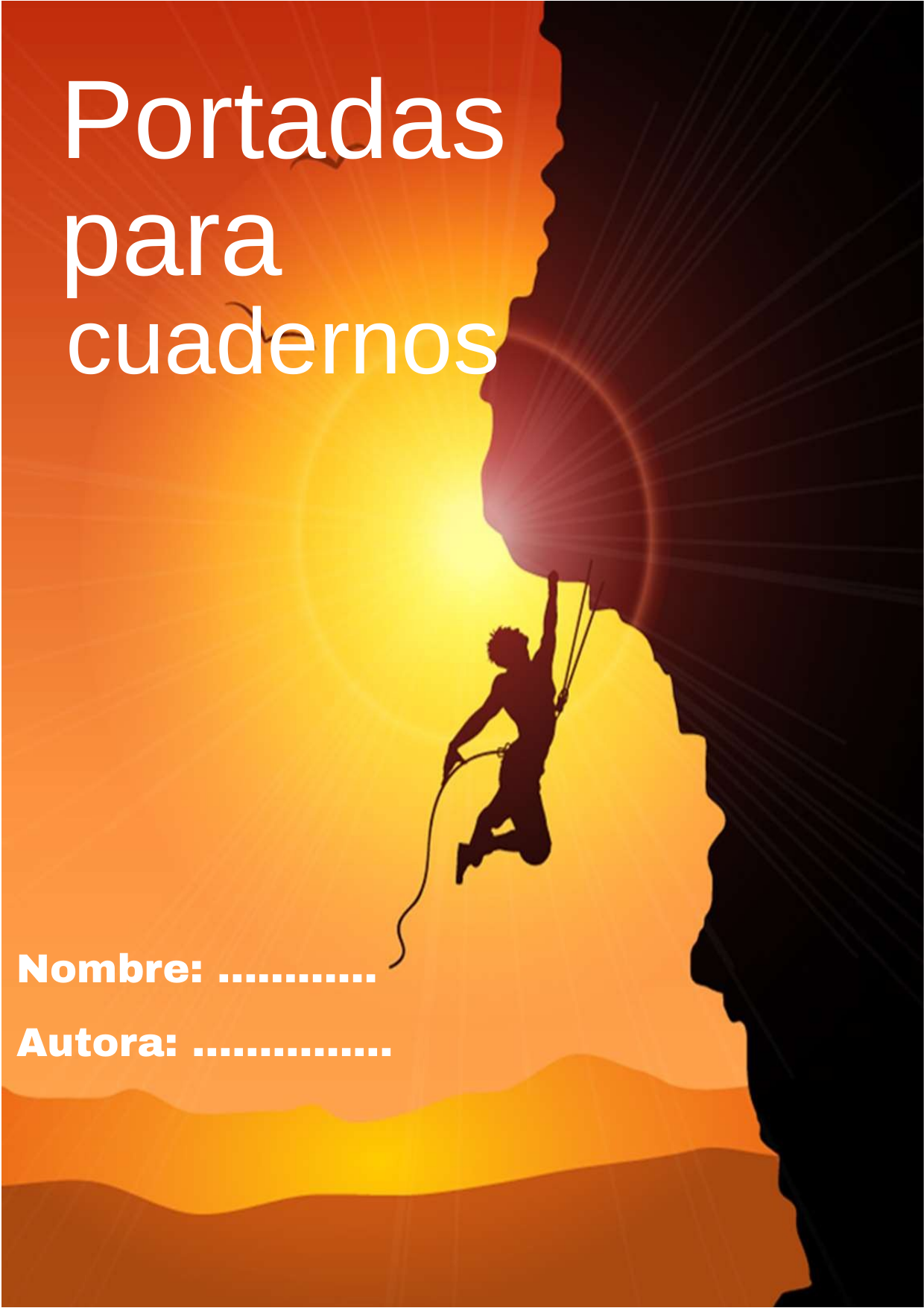

# Portadas para
cuadernos
Nombre: ………… Autora: ……………